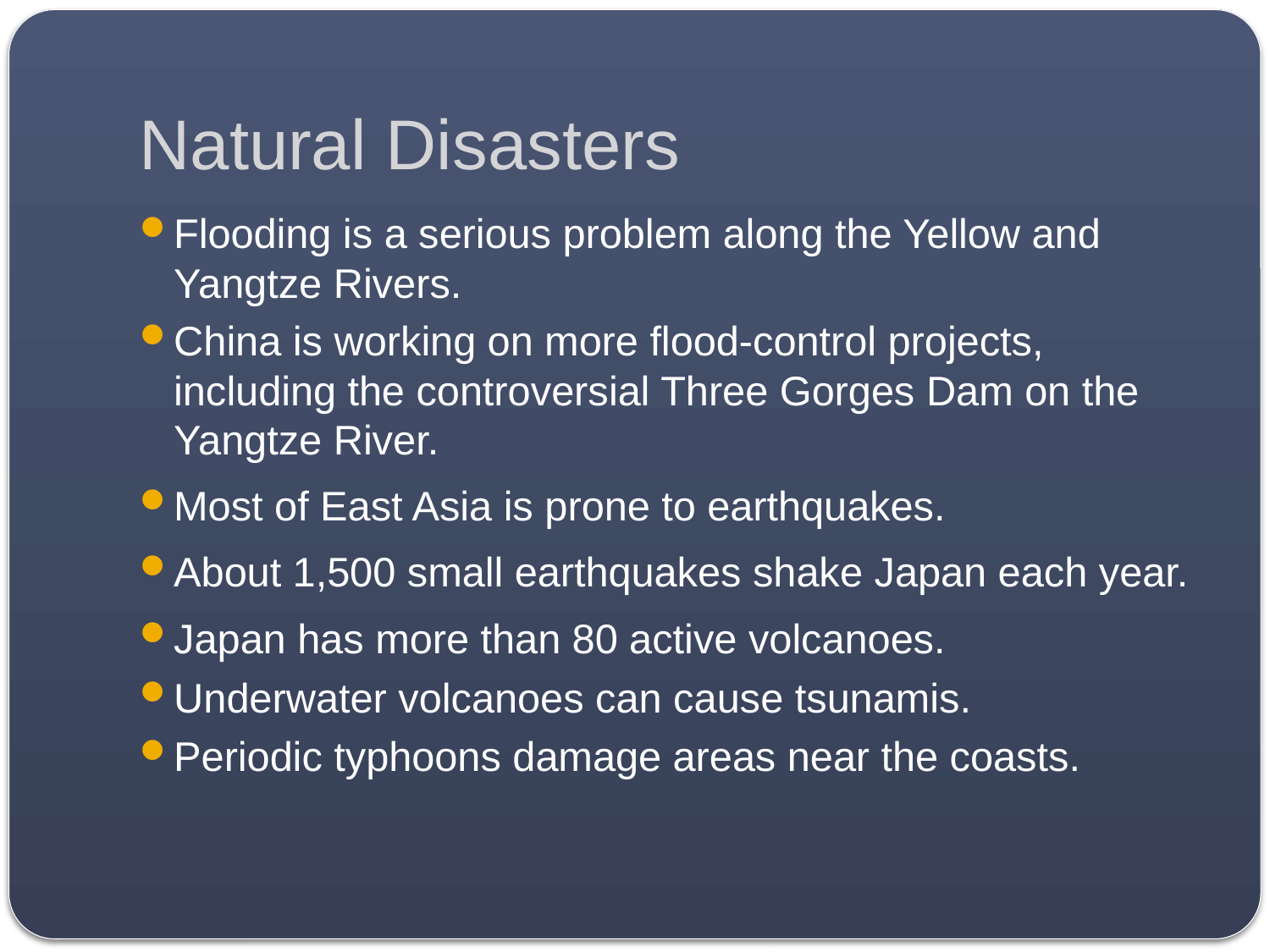

# Natural Disasters
Flooding is a serious problem along the Yellow and Yangtze Rivers.
China is working on more flood-control projects, including the controversial Three Gorges Dam on the Yangtze River.
Most of East Asia is prone to earthquakes.
About 1,500 small earthquakes shake Japan each year.
Japan has more than 80 active volcanoes.
Underwater volcanoes can cause tsunamis.
Periodic typhoons damage areas near the coasts.